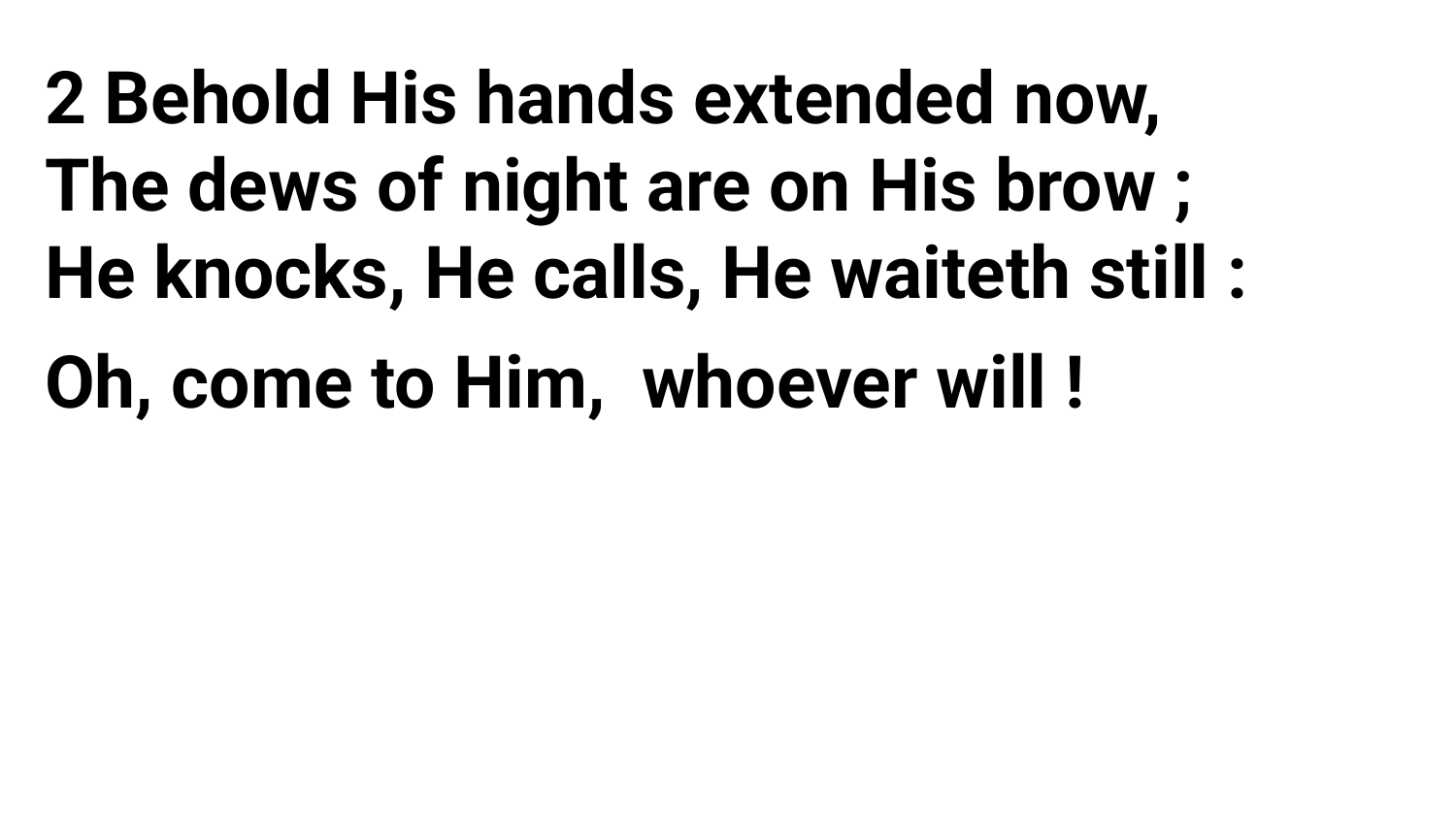

2 Behold His hands extended now,
The dews of night are on His brow ;
He knocks, He calls, He waiteth still :
Oh, come to Him,  whoever will !